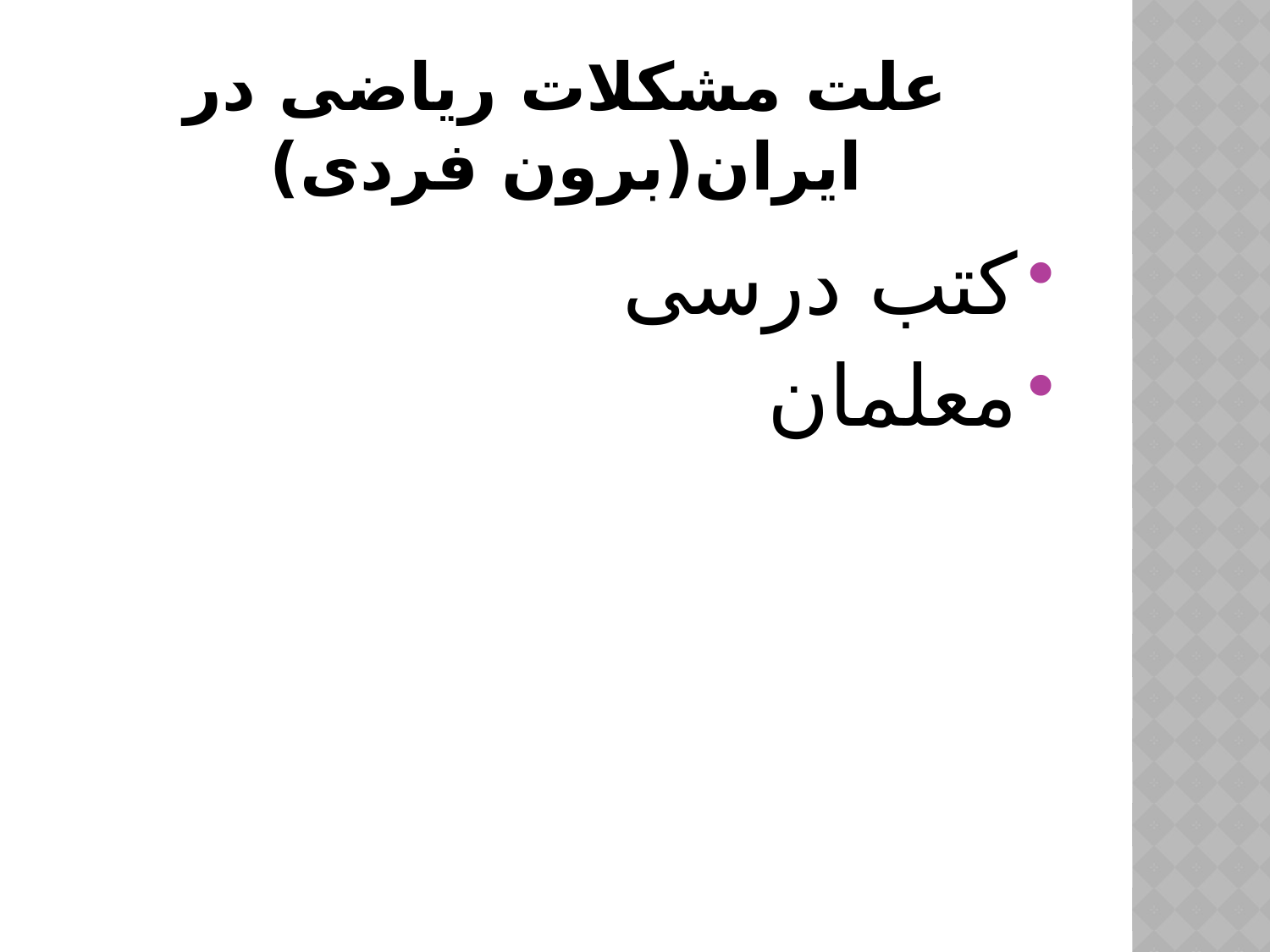

# علت مشکلات ریاضی در ایران(برون فردی)
کتب درسی
معلمان